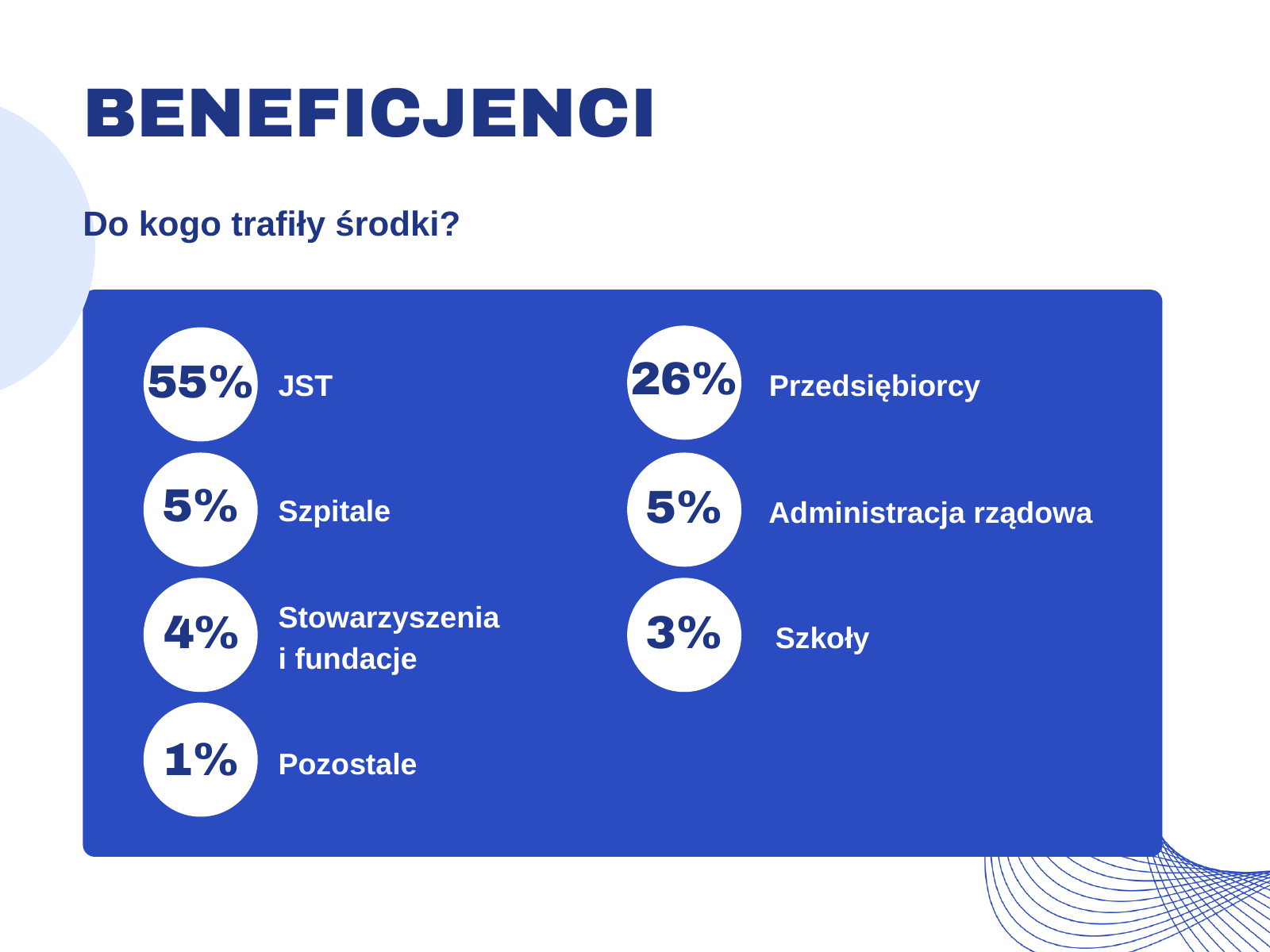

BENEFICJENCI

Do kogo trafiły środki?

JST
Przedsiębiorcy
26%
55%

Szpitale
Administracja rządowa
5%
5%

Stowarzyszenia
i fundacje
Szkoły
3%
4%

Pozostale
1%